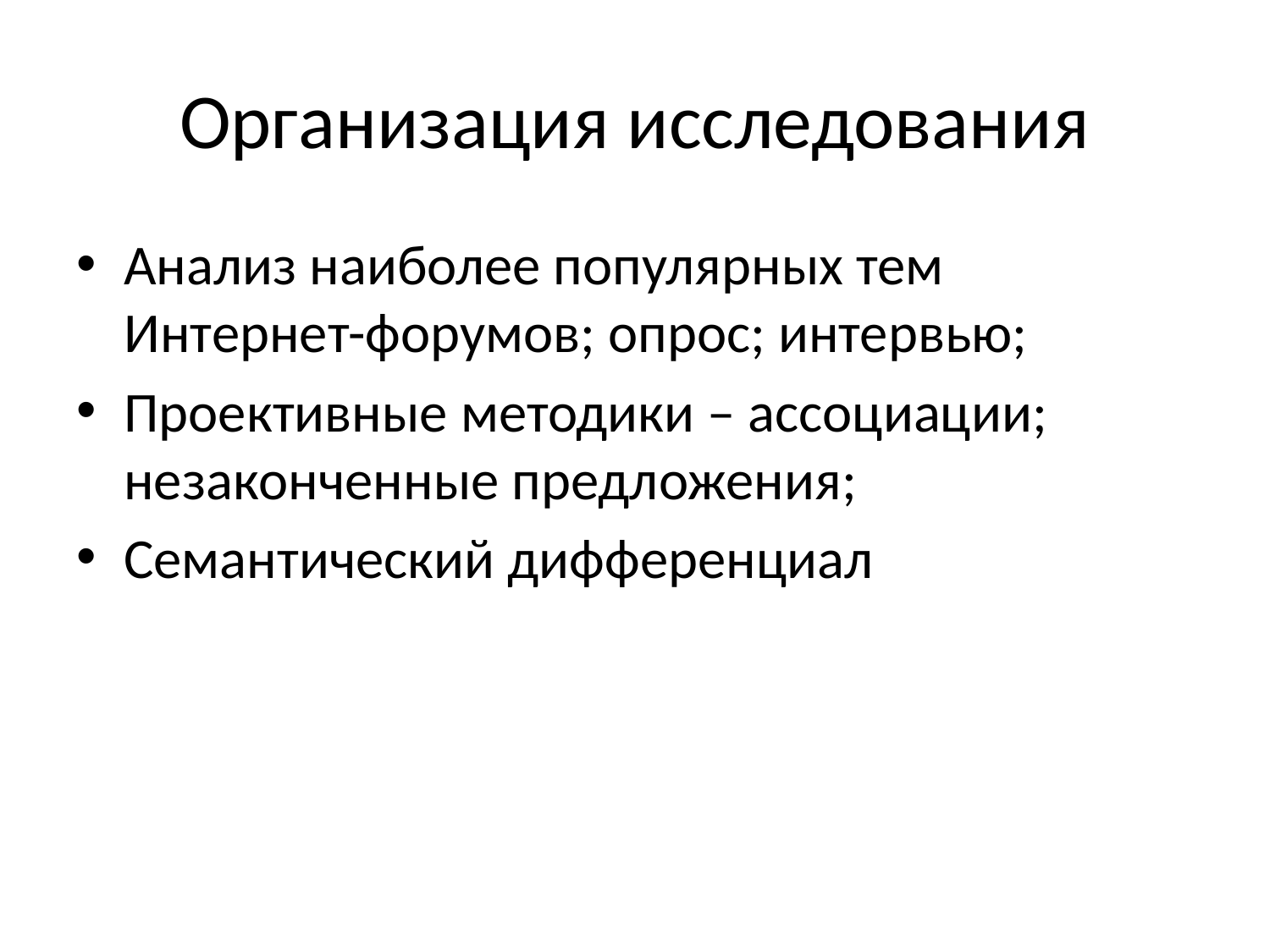

# Организация исследования
Анализ наиболее популярных тем Интернет-форумов; опрос; интервью;
Проективные методики – ассоциации; незаконченные предложения;
Семантический дифференциал